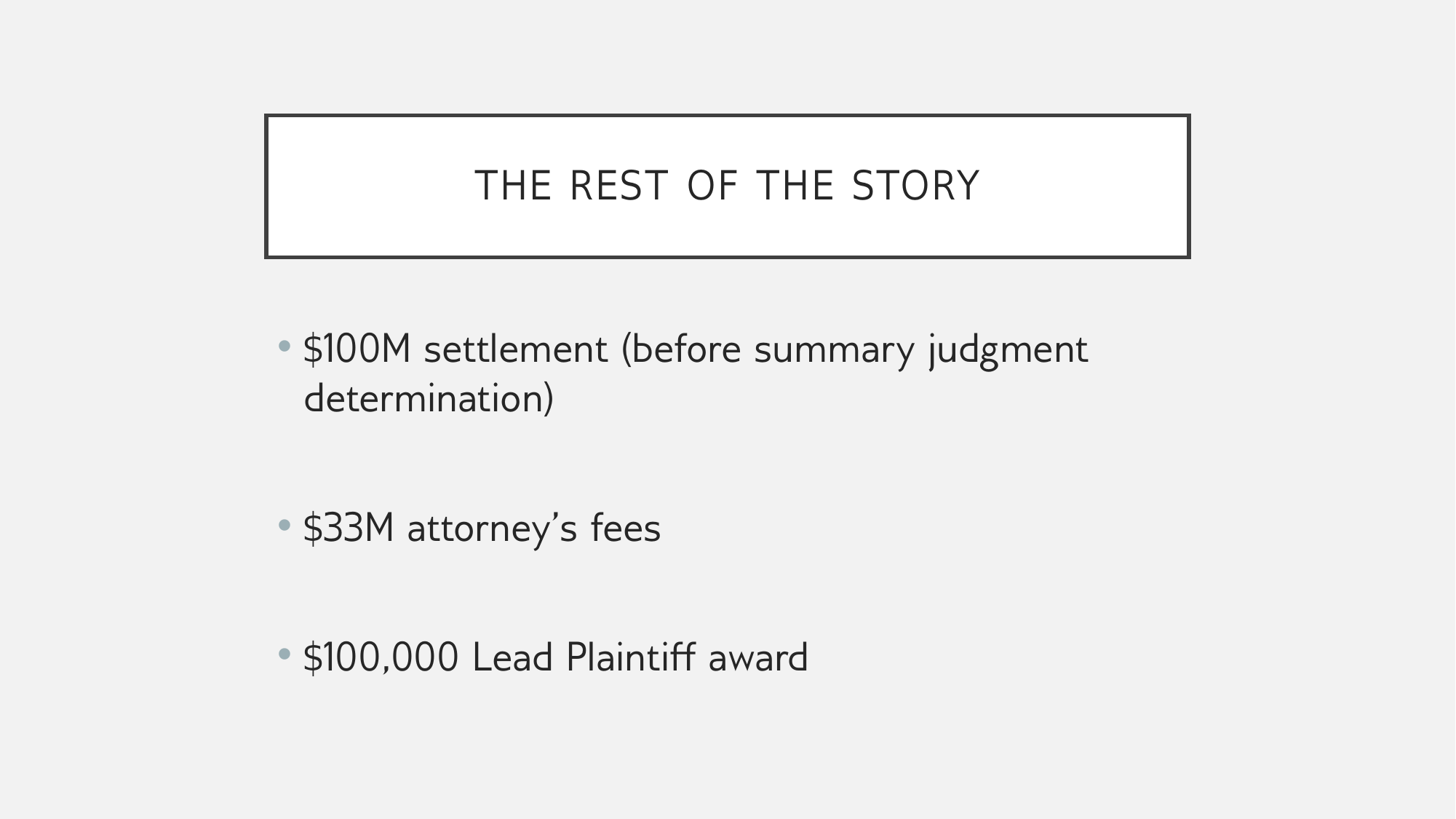

# The rest of the story
$100M settlement (before summary judgment determination)

$33M attorney’s fees

$100,000 Lead Plaintiff award